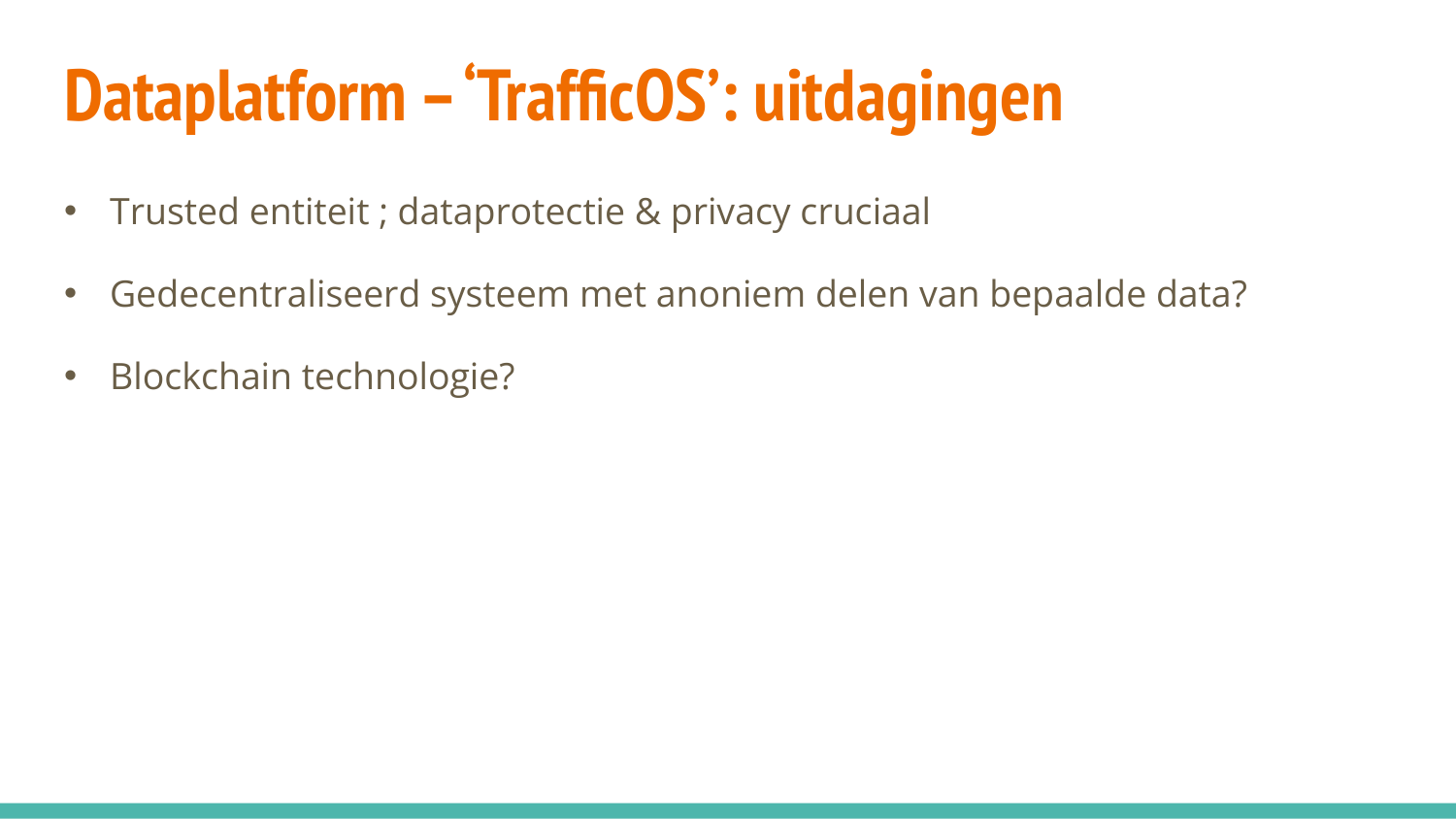

# Dataplatform – ‘TrafficOS’: uitdagingen
Trusted entiteit ; dataprotectie & privacy cruciaal
Gedecentraliseerd systeem met anoniem delen van bepaalde data?
Blockchain technologie?